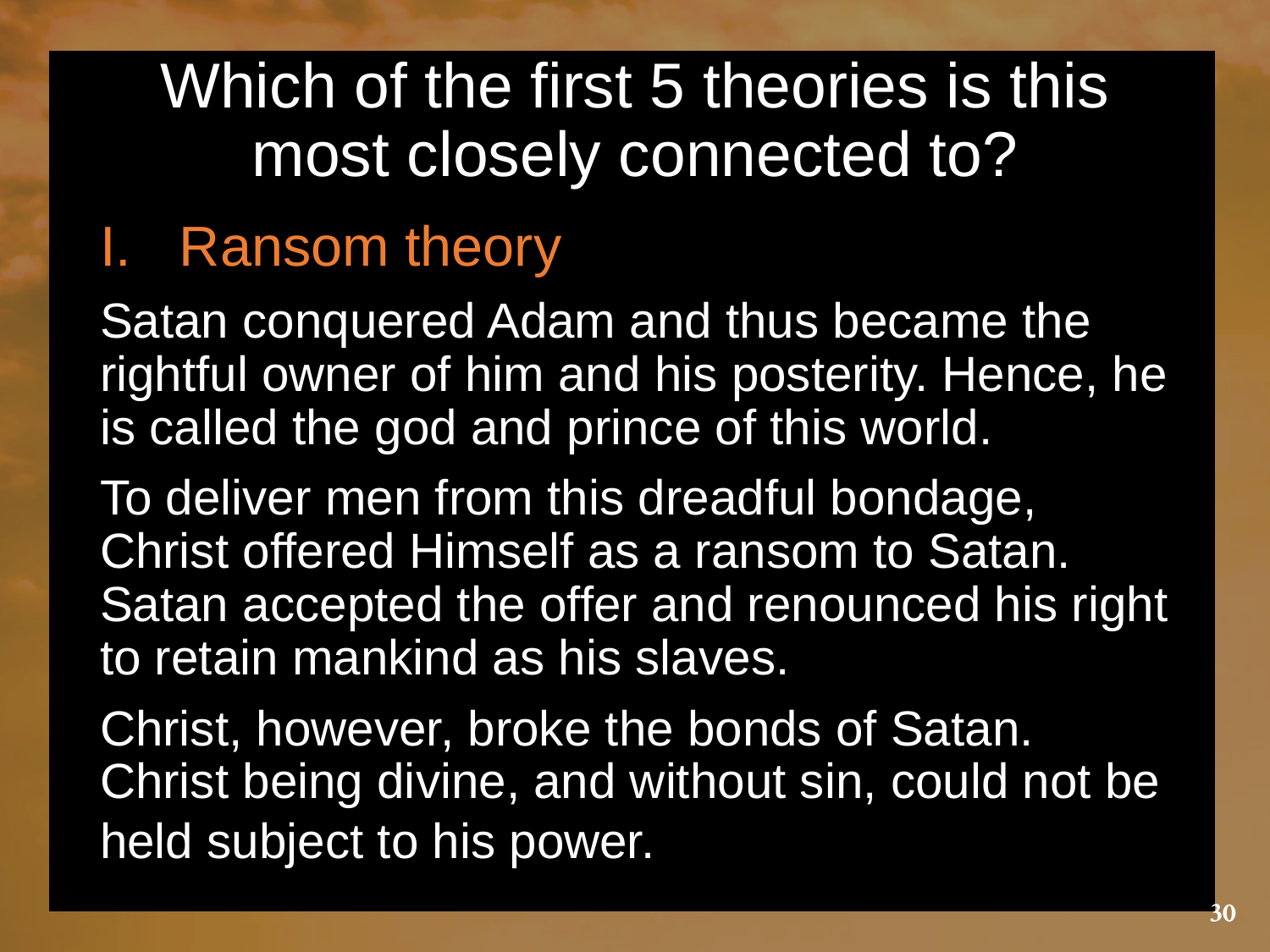

# Which of the first 5 theories is this most closely connected to?
Ransom theory
Satan conquered Adam and thus became the rightful owner of him and his posterity. Hence, he is called the god and prince of this world.
To deliver men from this dreadful bondage, Christ offered Himself as a ransom to Satan. Satan accepted the offer and renounced his right to retain mankind as his slaves.
Christ, however, broke the bonds of Satan. Christ being divine, and without sin, could not be held subject to his power.

30